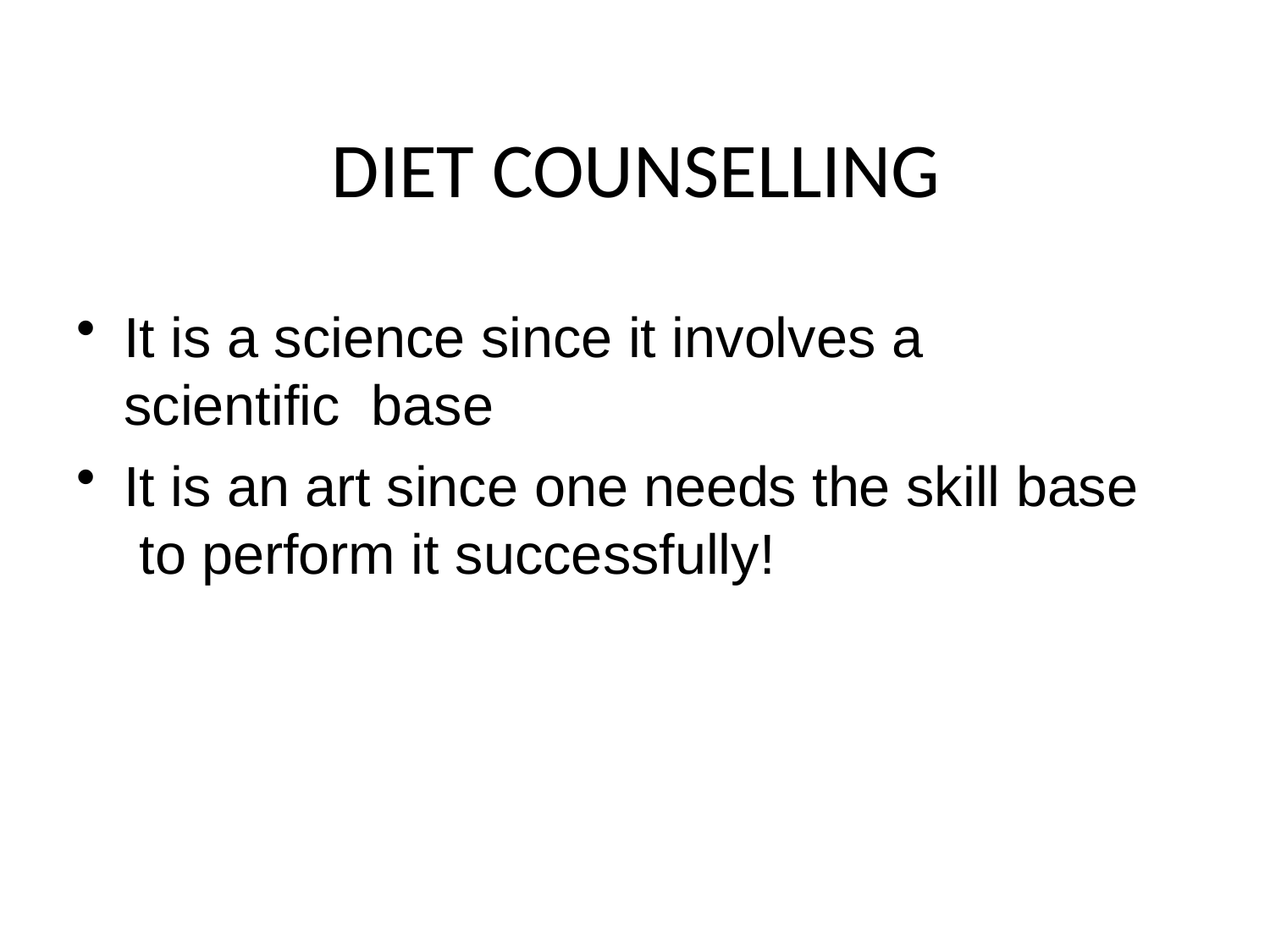

DIET COUNSELLING
It is a science since it involves a scientific  base
It is an art since one needs the skill base  to perform it successfully!